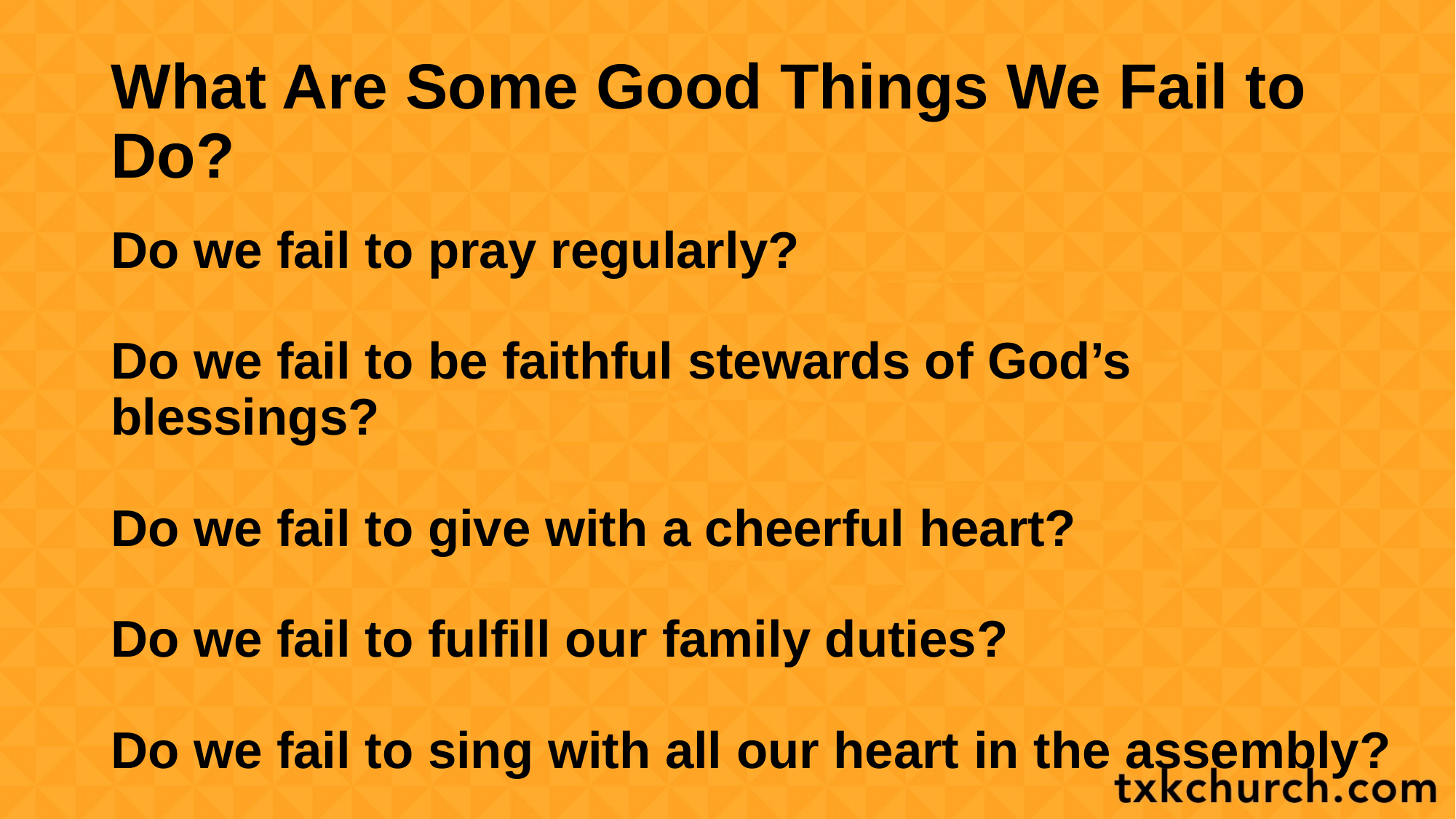

# What Are Some Good Things We Fail to Do?
Do we fail to pray regularly?

Do we fail to be faithful stewards of God’s blessings?

Do we fail to give with a cheerful heart?

Do we fail to fulfill our family duties?

Do we fail to sing with all our heart in the assembly?